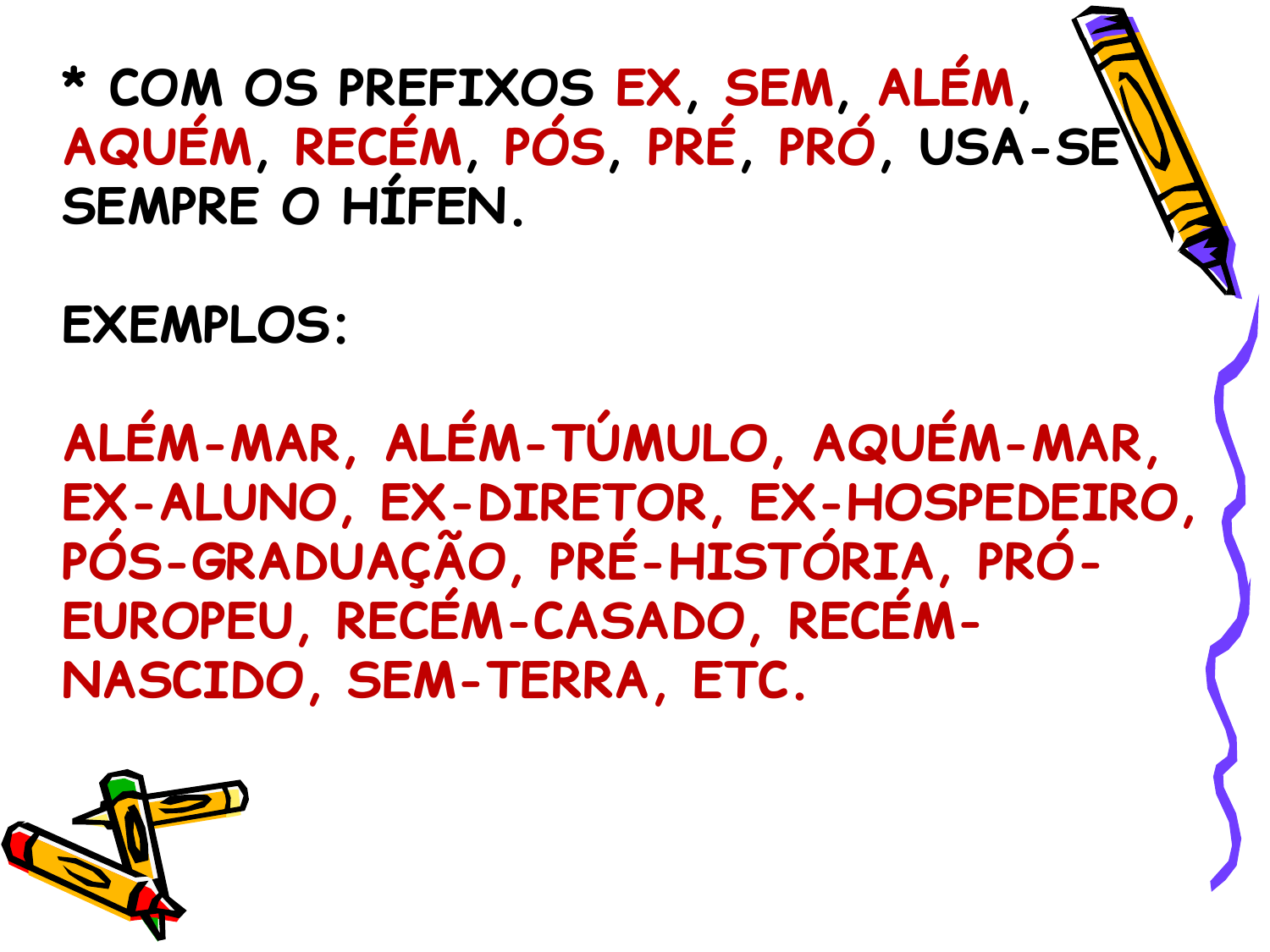

# * Com os prefixos ex, sem, além, aquém, recém, pós, pré, pró, usa-se sempre o hífen. EXEMPLOS: ALÉM-MAR, ALÉM-TÚMULO, AQUÉM-MAR, EX-ALUNO, EX-DIRETOR, EX-HOSPEDEIRO, PÓS-GRADUAÇÃO, PRÉ-HISTÓRIA, PRÓ-EUROPEU, RECÉM-CASADO, RECÉM-NASCIDO, SEM-TERRA, ETC.